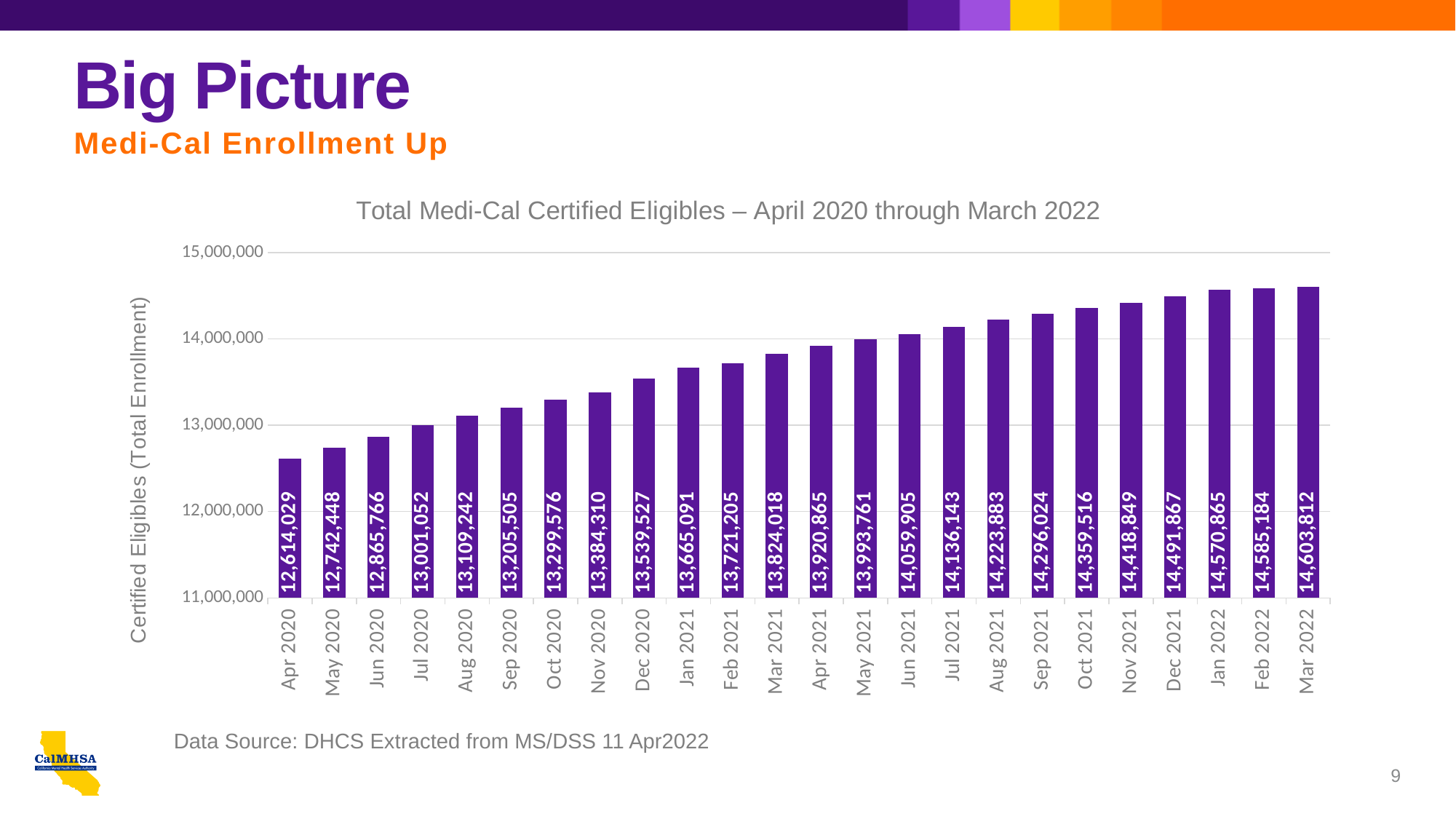

# Big Picture
Medi-Cal Enrollment Up

### Chart: Total Medi-Cal Certified Eligibles – April 2020 through March 2022

| Category | total |
|---|---|
| 43922 | 12614029.0 |
| 43952 | 12742448.0 |
| 43983 | 12865766.0 |
| 44013 | 13001052.0 |
| 44044 | 13109242.0 |
| 44075 | 13205505.0 |
| 44105 | 13299576.0 |
| 44136 | 13384310.0 |
| 44166 | 13539527.0 |
| 44197 | 13665091.0 |
| 44228 | 13721205.0 |
| 44256 | 13824018.0 |
| 44287 | 13920865.0 |
| 44317 | 13993761.0 |
| 44348 | 14059905.0 |
| 44378 | 14136143.0 |
| 44409 | 14223883.0 |
| 44440 | 14296024.0 |
| 44470 | 14359516.0 |
| 44501 | 14418849.0 |
| 44531 | 14491867.0 |
| 44562 | 14570865.0 |
| 44593 | 14585184.0 |
| 44621 | 14603812.0 |
Data Source: DHCS Extracted from MS/DSS 11 Apr2022